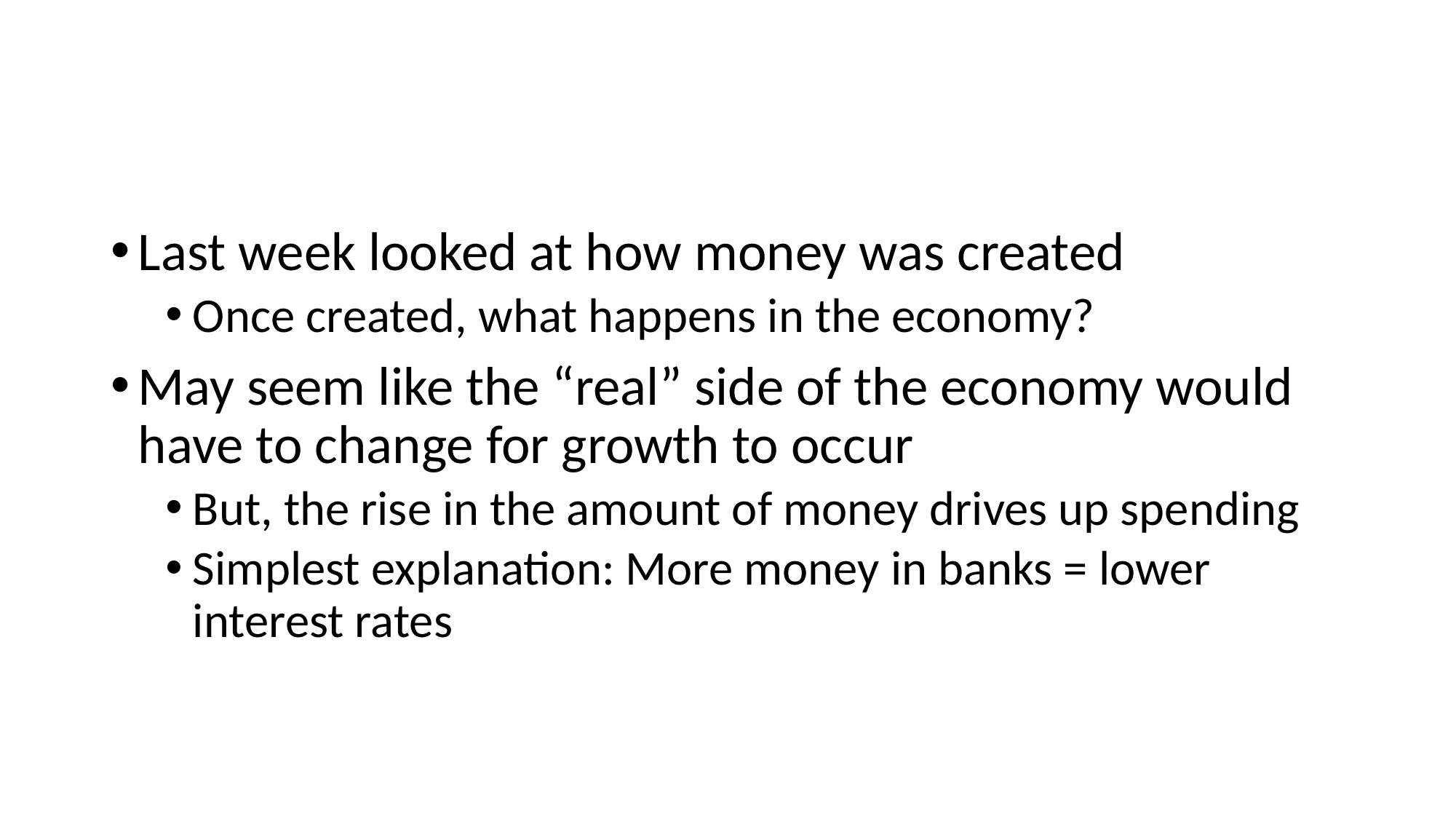

#
Last week looked at how money was created
Once created, what happens in the economy?
May seem like the “real” side of the economy would have to change for growth to occur
But, the rise in the amount of money drives up spending
Simplest explanation: More money in banks = lower interest rates